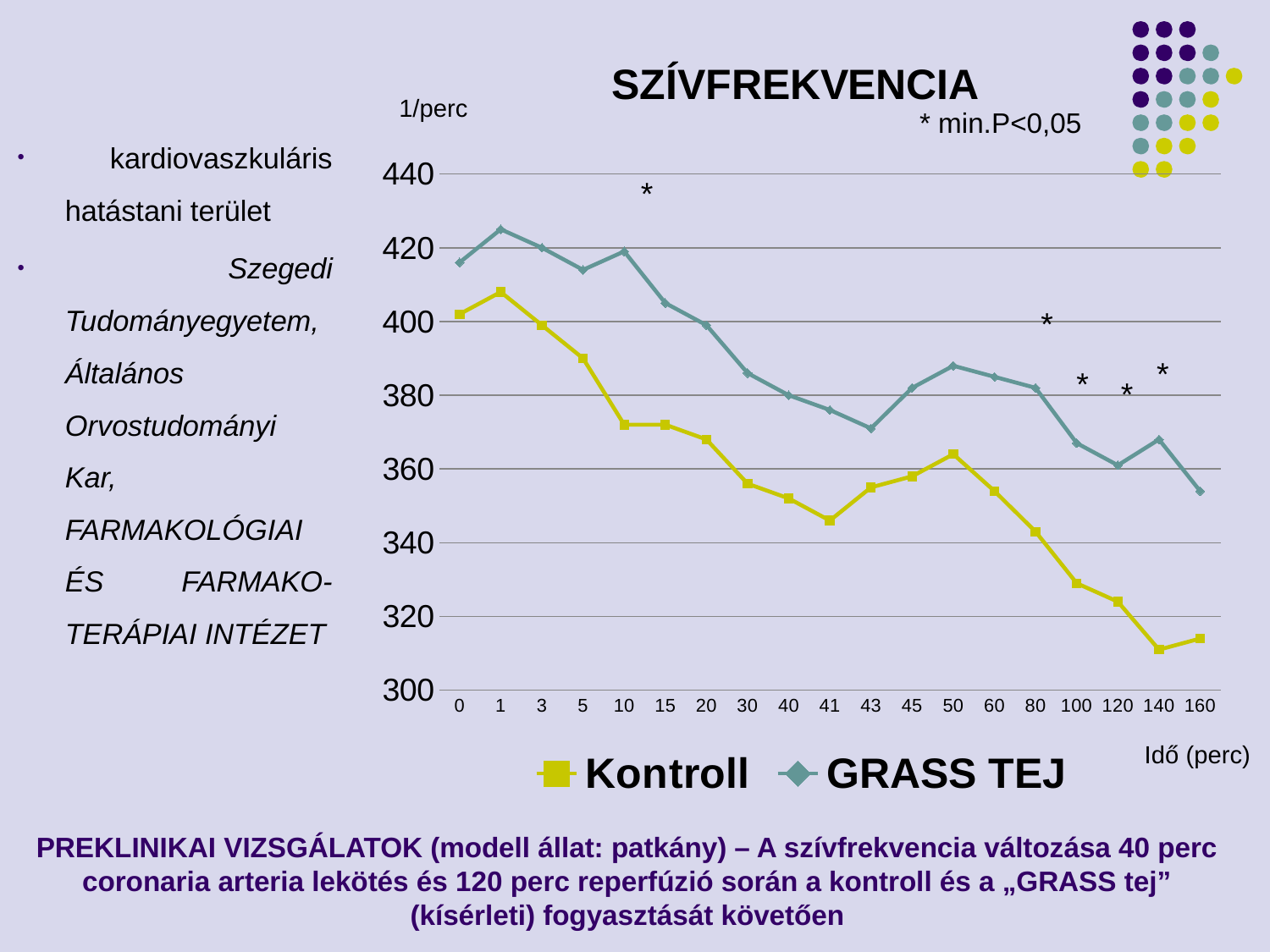

### Chart: SZÍVFREKVENCIA

| Category | Kontroll | GRASS TEJ |
|---|---|---|
| 0 | 402.0 | 416.0 |
| 1 | 408.0 | 425.0 |
| 3 | 399.0 | 420.0 |
| 5 | 390.0 | 414.0 |
| 10 | 372.0 | 419.0 |
| 15 | 372.0 | 405.0 |
| 20 | 368.0 | 399.0 |
| 30 | 356.0 | 386.0 |
| 40 | 352.0 | 380.0 |
| 41 | 346.0 | 376.0 |
| 43 | 355.0 | 371.0 |
| 45 | 358.0 | 382.0 |
| 50 | 364.0 | 388.0 |
| 60 | 354.0 | 385.0 |
| 80 | 343.0 | 382.0 |
| 100 | 329.0 | 367.0 |
| 120 | 324.0 | 361.0 |
| 140 | 311.0 | 368.0 |
| 160 | 314.0 | 354.0 |
1/perc
* min.P<0,05
 kardiovaszkuláris hatástani terület
 Szegedi Tudományegyetem, Általános Orvostudományi Kar, FARMAKOLÓGIAI ÉS FARMAKO-TERÁPIAI INTÉZET

*
*
*
*
*
Idő (perc)
PREKLINIKAI VIZSGÁLATOK (modell állat: patkány) – A szívfrekvencia változása 40 perc coronaria arteria lekötés és 120 perc reperfúzió során a kontroll és a „GRASS tej” (kísérleti) fogyasztását követően